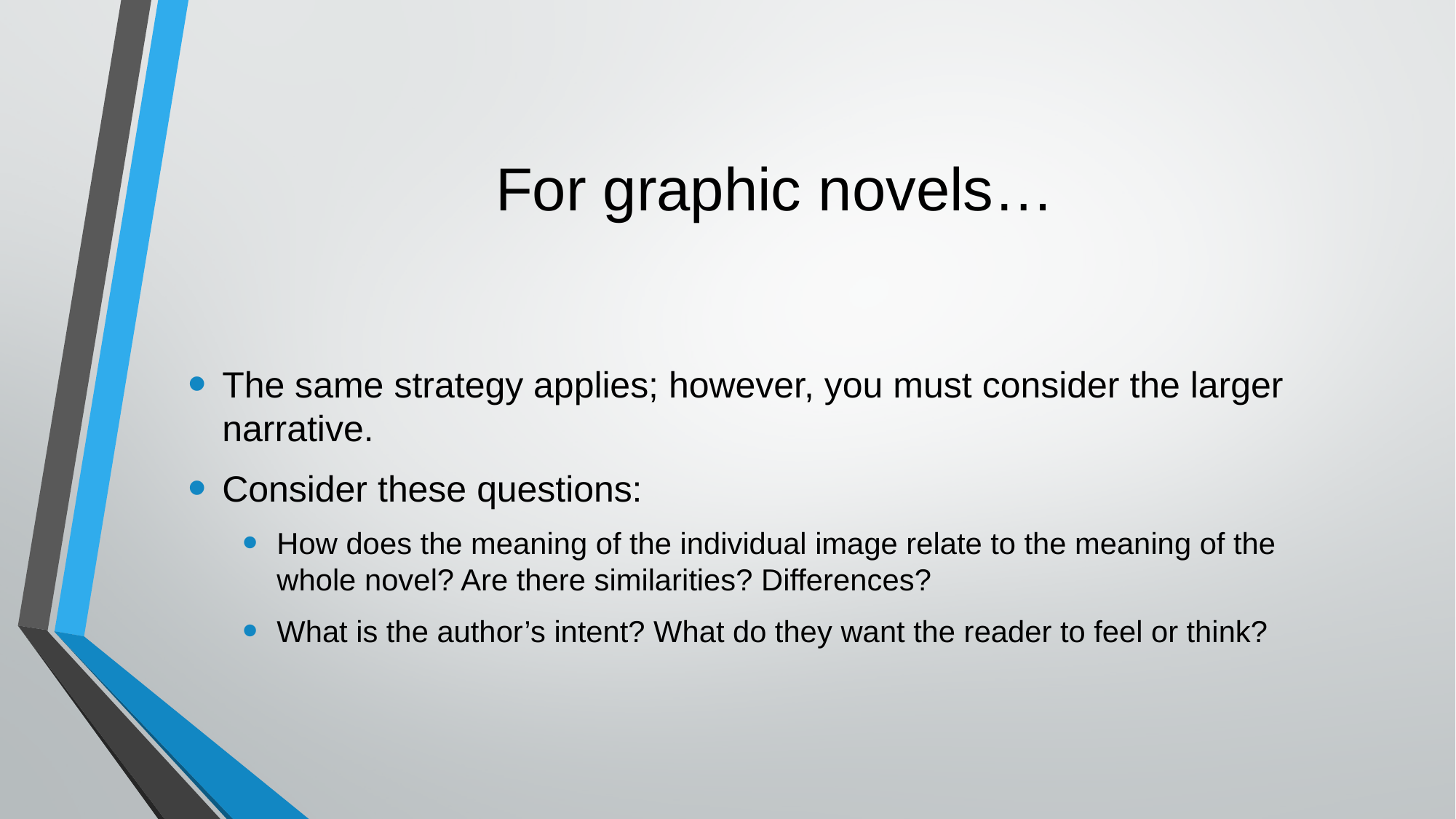

# For graphic novels…
The same strategy applies; however, you must consider the larger narrative.
Consider these questions:
How does the meaning of the individual image relate to the meaning of the whole novel? Are there similarities? Differences?
What is the author’s intent? What do they want the reader to feel or think?